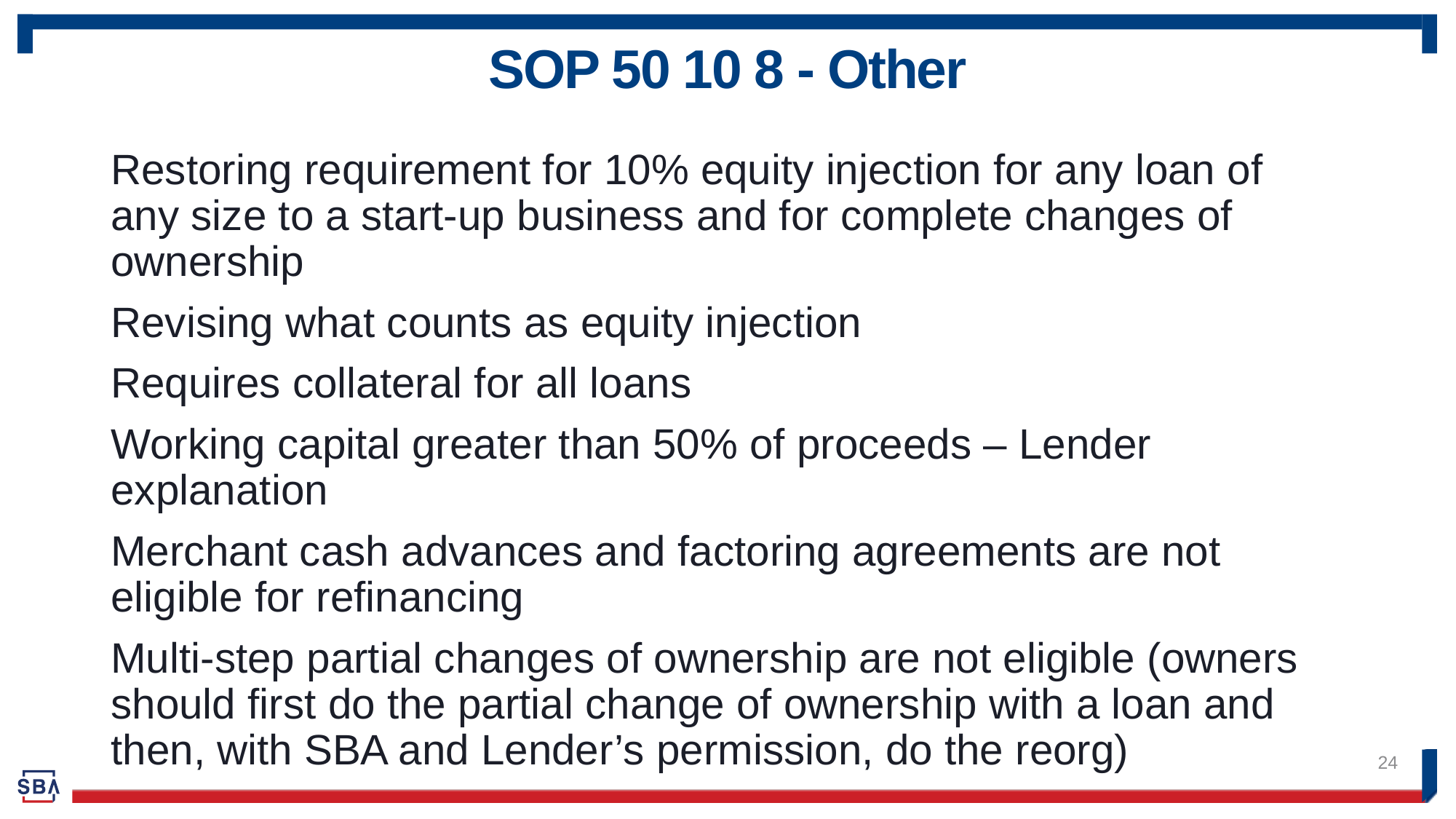

# SOP 50 10 8 - Other
Restoring requirement for 10% equity injection for any loan of any size to a start-up business and for complete changes of ownership
Revising what counts as equity injection
Requires collateral for all loans
Working capital greater than 50% of proceeds – Lender explanation
Merchant cash advances and factoring agreements are not eligible for refinancing
Multi-step partial changes of ownership are not eligible (owners should first do the partial change of ownership with a loan and then, with SBA and Lender’s permission, do the reorg)

24